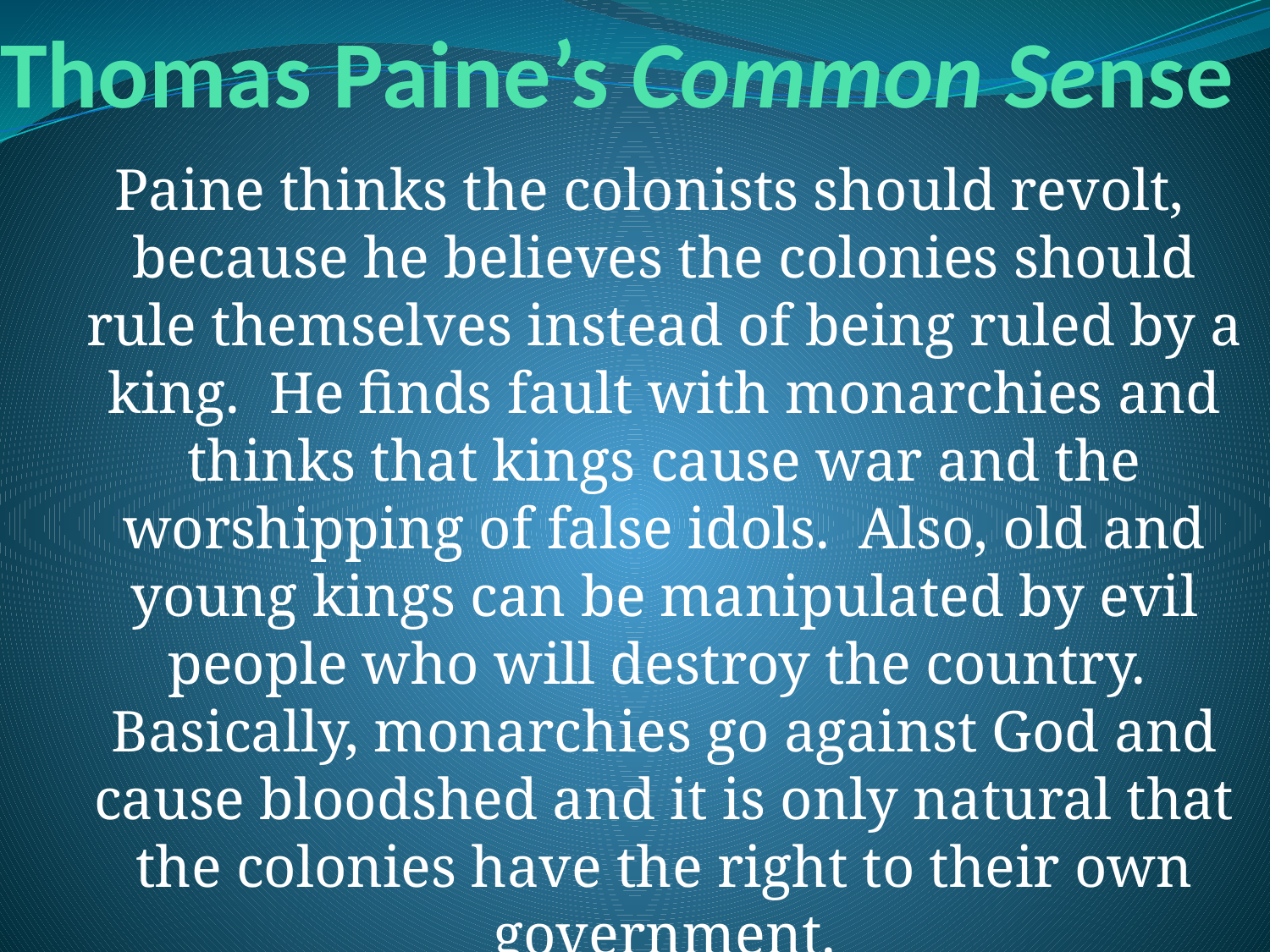

# Thomas Paine’s Common Sense
Paine thinks the colonists should revolt, because he believes the colonies should rule themselves instead of being ruled by a king.  He finds fault with monarchies and thinks that kings cause war and the worshipping of false idols.  Also, old and young kings can be manipulated by evil people who will destroy the country.  Basically, monarchies go against God and cause bloodshed and it is only natural that the colonies have the right to their own government.